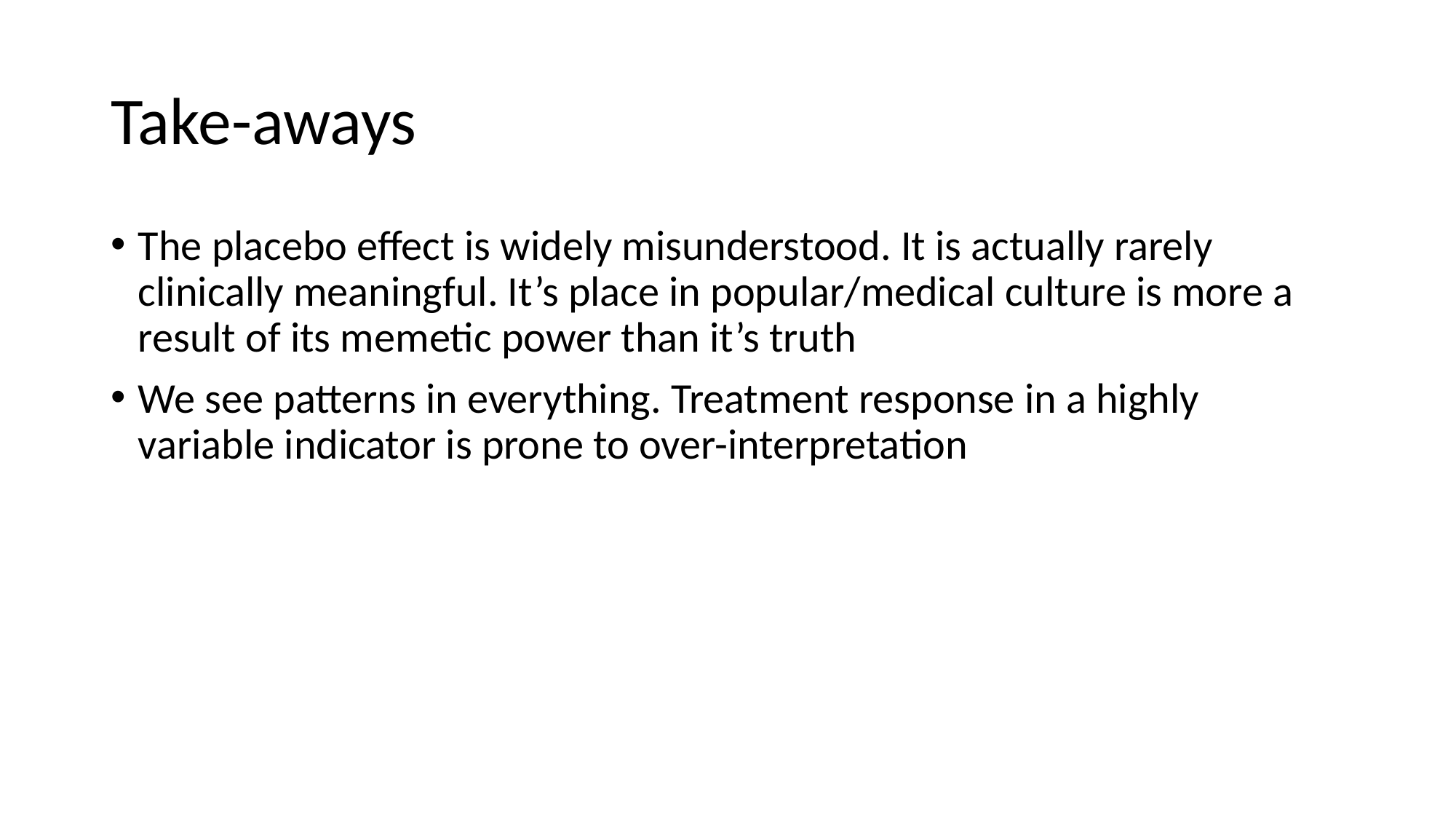

# Take-aways
The placebo effect is widely misunderstood. It is actually rarely clinically meaningful. It’s place in popular/medical culture is more a result of its memetic power than it’s truth
We see patterns in everything. Treatment response in a highly variable indicator is prone to over-interpretation